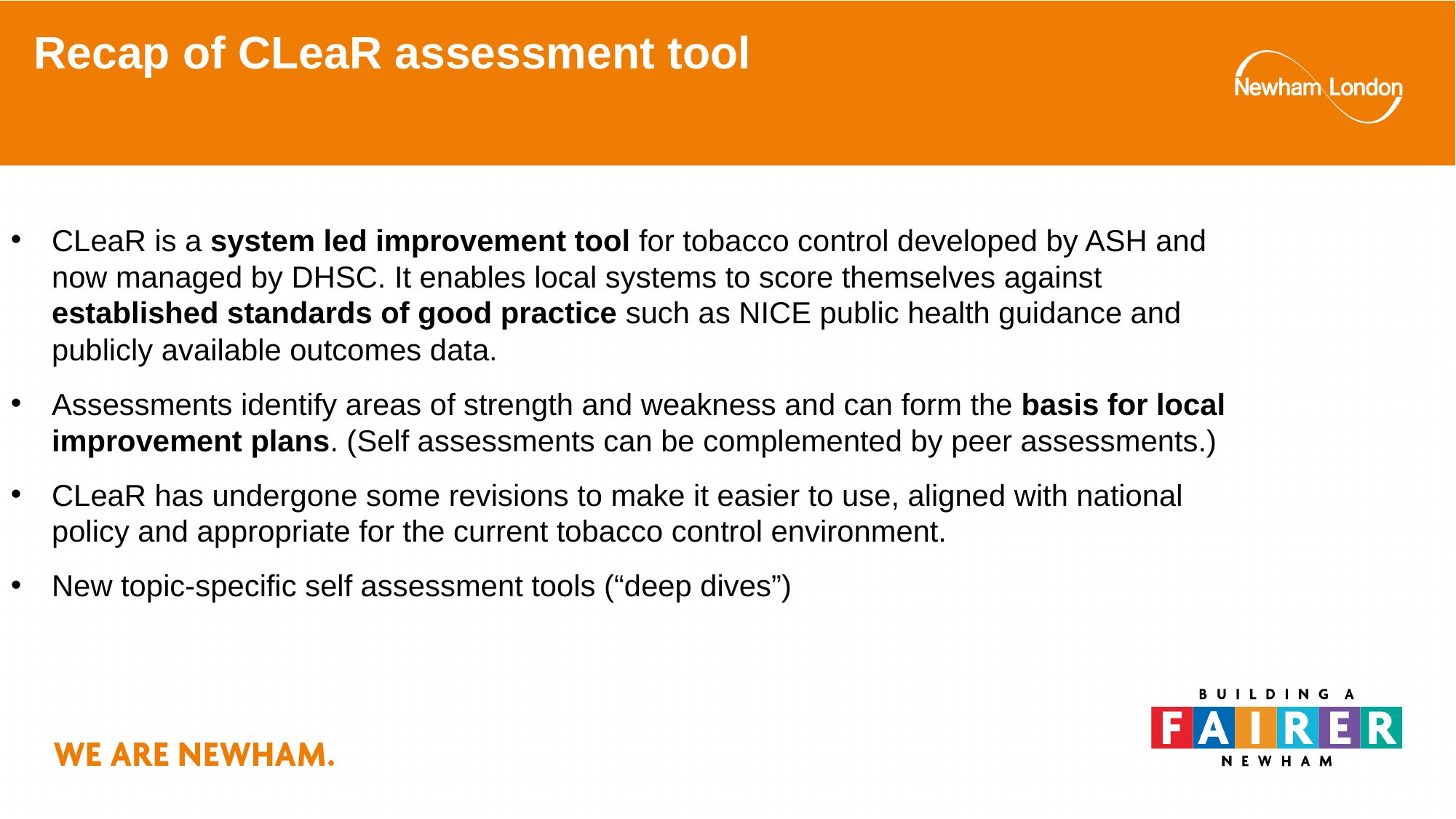

# Recap of CLeaR assessment tool
CLeaR is a system led improvement tool for tobacco control developed by ASH and now managed by DHSC. It enables local systems to score themselves against established standards of good practice such as NICE public health guidance and publicly available outcomes data.
Assessments identify areas of strength and weakness and can form the basis for local improvement plans. (Self assessments can be complemented by peer assessments.)
CLeaR has undergone some revisions to make it easier to use, aligned with national policy and appropriate for the current tobacco control environment.
New topic-specific self assessment tools (“deep dives”)